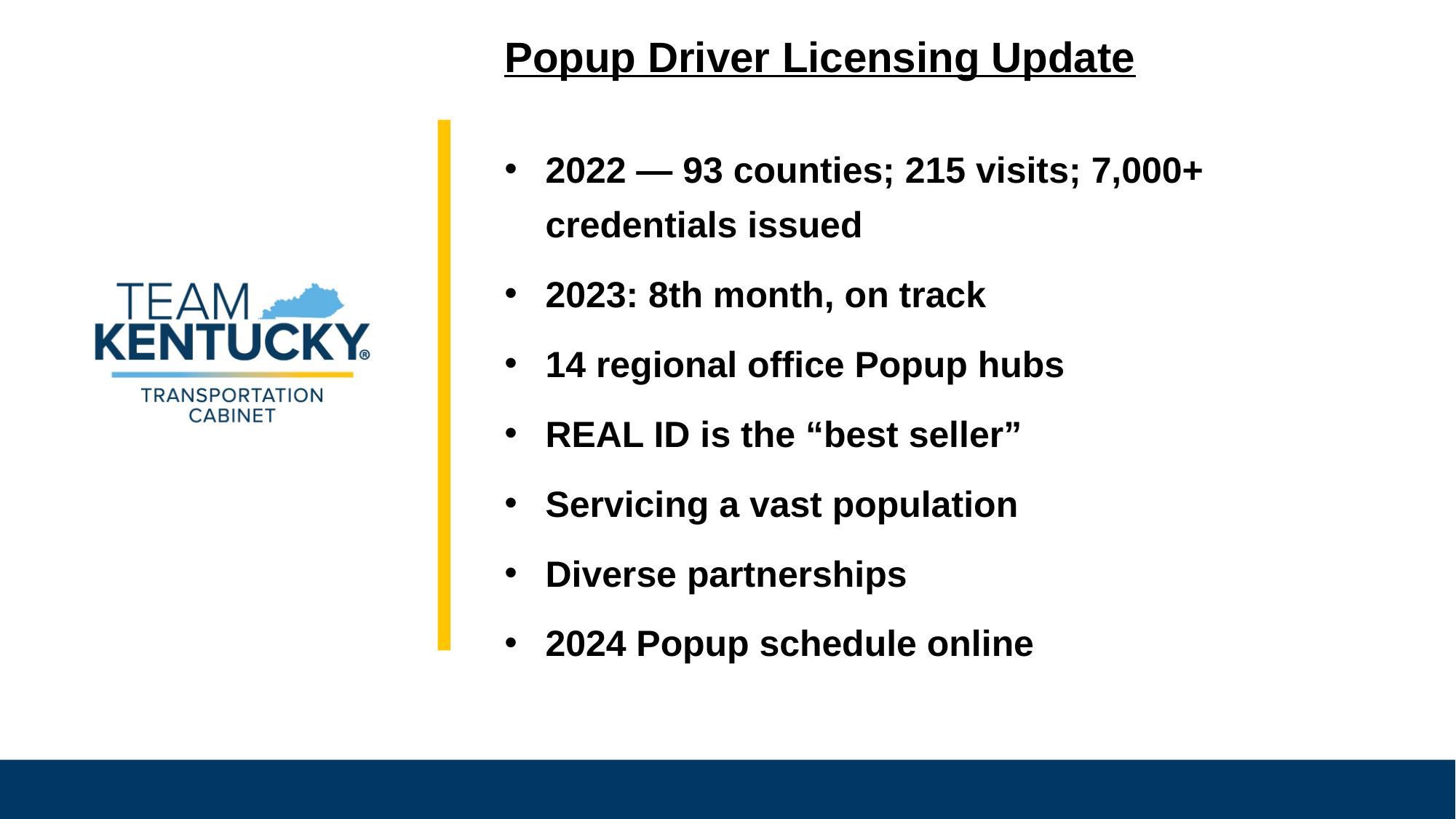

Popup Driver Licensing Update

2022 — 93 counties; 215 visits; 7,000+ credentials issued
2023: 8th month, on track
14 regional office Popup hubs
REAL ID is the “best seller”
Servicing a vast population
Diverse partnerships
2024 Popup schedule online